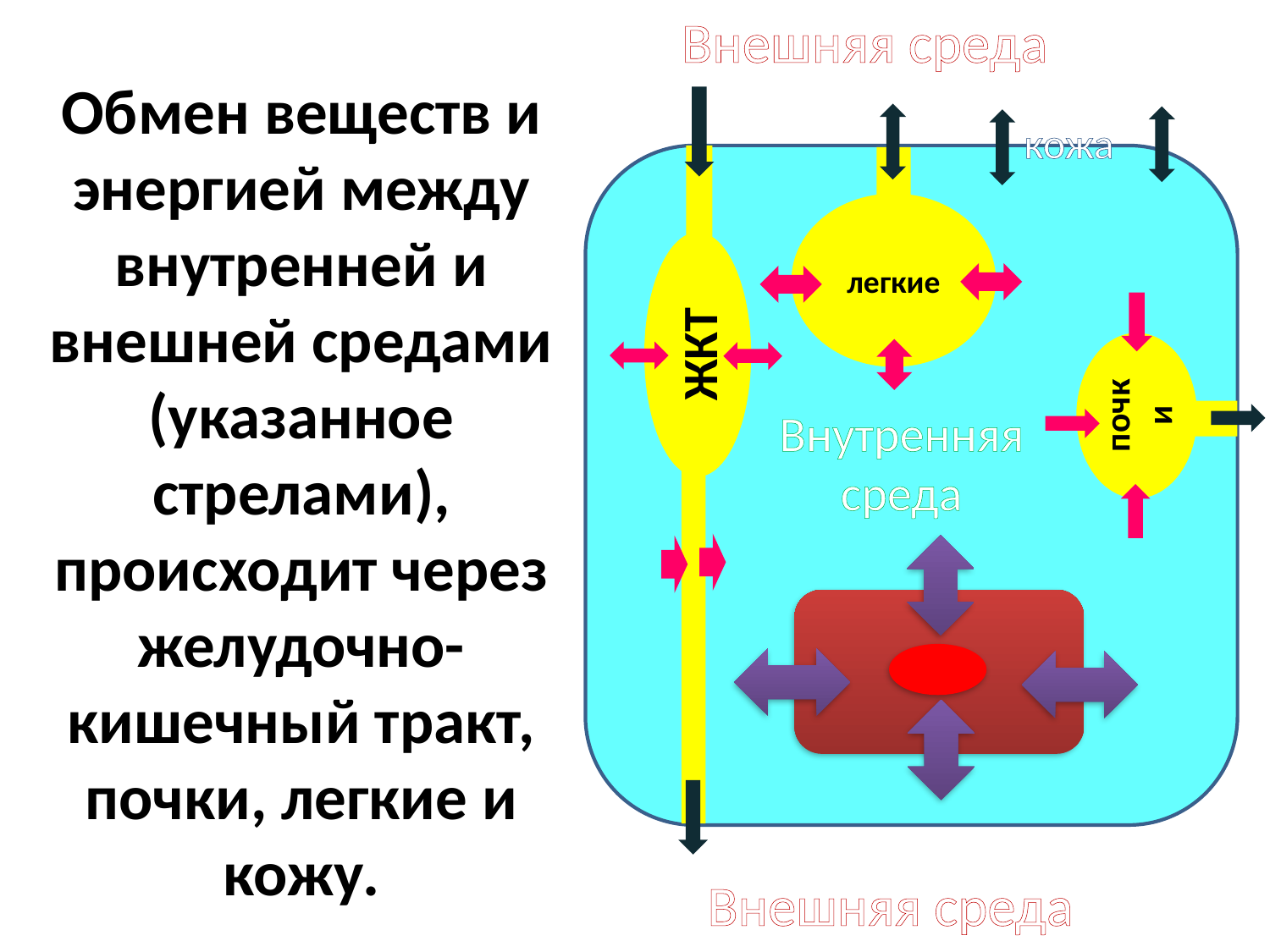

Внешняя среда
# Обмен веществ и энергией между внутренней и внешней средами (указанное стрелами), происходит через желудочно-кишечный тракт, почки, легкие и кожу.

кожа

легкие
ЖКТ

почки

Внутренняя среда

Внешняя среда